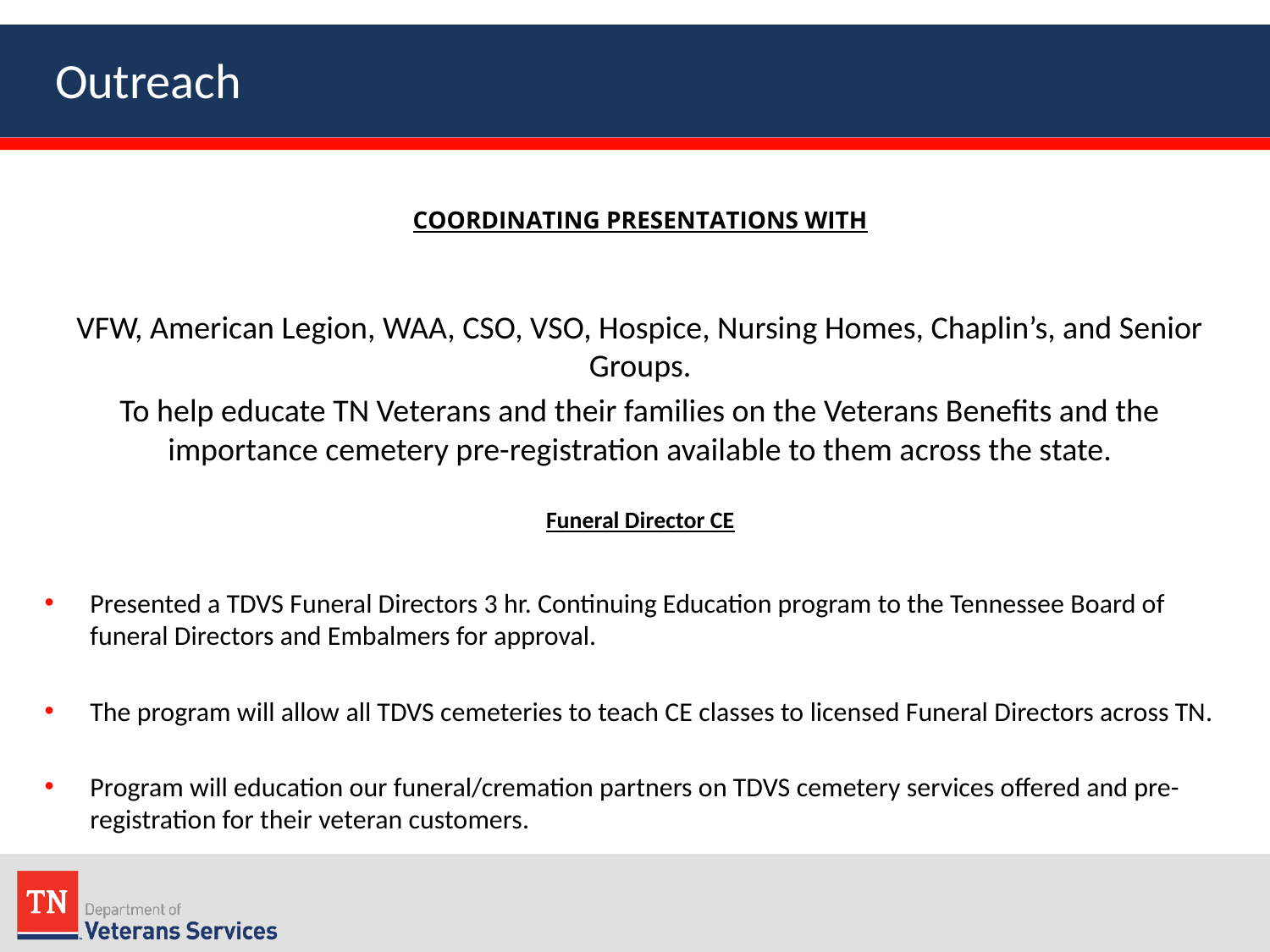

# Outreach

COORDINATING PRESENTATIONS WITH

VFW, American Legion, WAA, CSO, VSO, Hospice, Nursing Homes, Chaplin’s, and Senior Groups.
To help educate TN Veterans and their families on the Veterans Benefits and the importance cemetery pre-registration available to them across the state.

Funeral Director CE

Presented a TDVS Funeral Directors 3 hr. Continuing Education program to the Tennessee Board of funeral Directors and Embalmers for approval.

The program will allow all TDVS cemeteries to teach CE classes to licensed Funeral Directors across TN.

Program will education our funeral/cremation partners on TDVS cemetery services offered and pre-registration for their veteran customers.